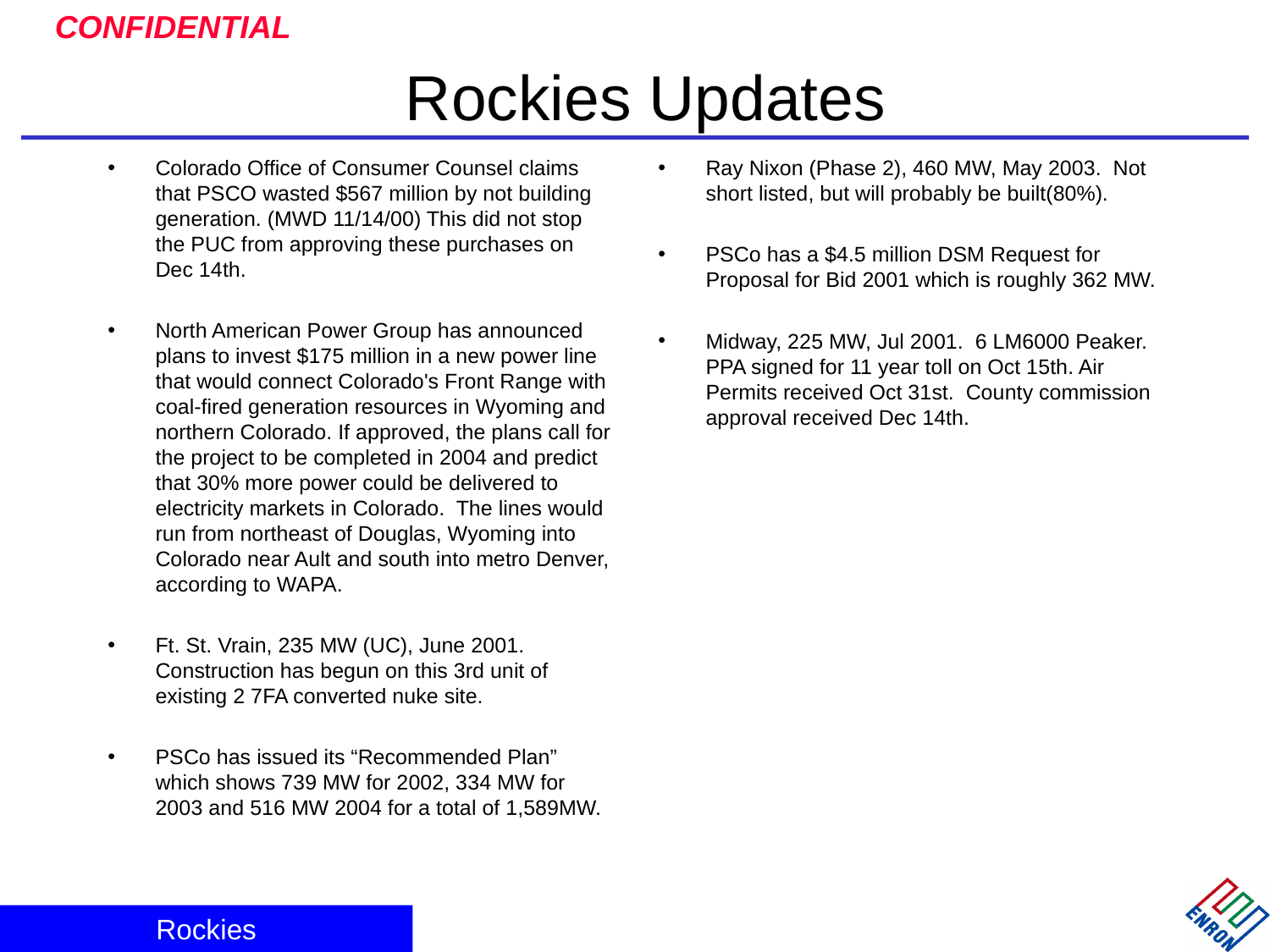

# Rockies Updates

Ray Nixon (Phase 2), 460 MW, May 2003.  Not short listed, but will probably be built(80%).

PSCo has a $4.5 million DSM Request for Proposal for Bid 2001 which is roughly 362 MW.

Midway, 225 MW, Jul 2001.  6 LM6000 Peaker.  PPA signed for 11 year toll on Oct 15th. Air Permits received Oct 31st.  County commission approval received Dec 14th.

Colorado Office of Consumer Counsel claims that PSCO wasted $567 million by not building generation. (MWD 11/14/00) This did not stop the PUC from approving these purchases on Dec 14th.

North American Power Group has announced plans to invest $175 million in a new power line that would connect Colorado's Front Range with coal-fired generation resources in Wyoming and northern Colorado. If approved, the plans call for the project to be completed in 2004 and predict that 30% more power could be delivered to electricity markets in Colorado.  The lines would run from northeast of Douglas, Wyoming into Colorado near Ault and south into metro Denver, according to WAPA.

Ft. St. Vrain, 235 MW (UC), June 2001. Construction has begun on this 3rd unit of existing 2 7FA converted nuke site.

PSCo has issued its “Recommended Plan” which shows 739 MW for 2002, 334 MW for 2003 and 516 MW 2004 for a total of 1,589MW.
Rockies